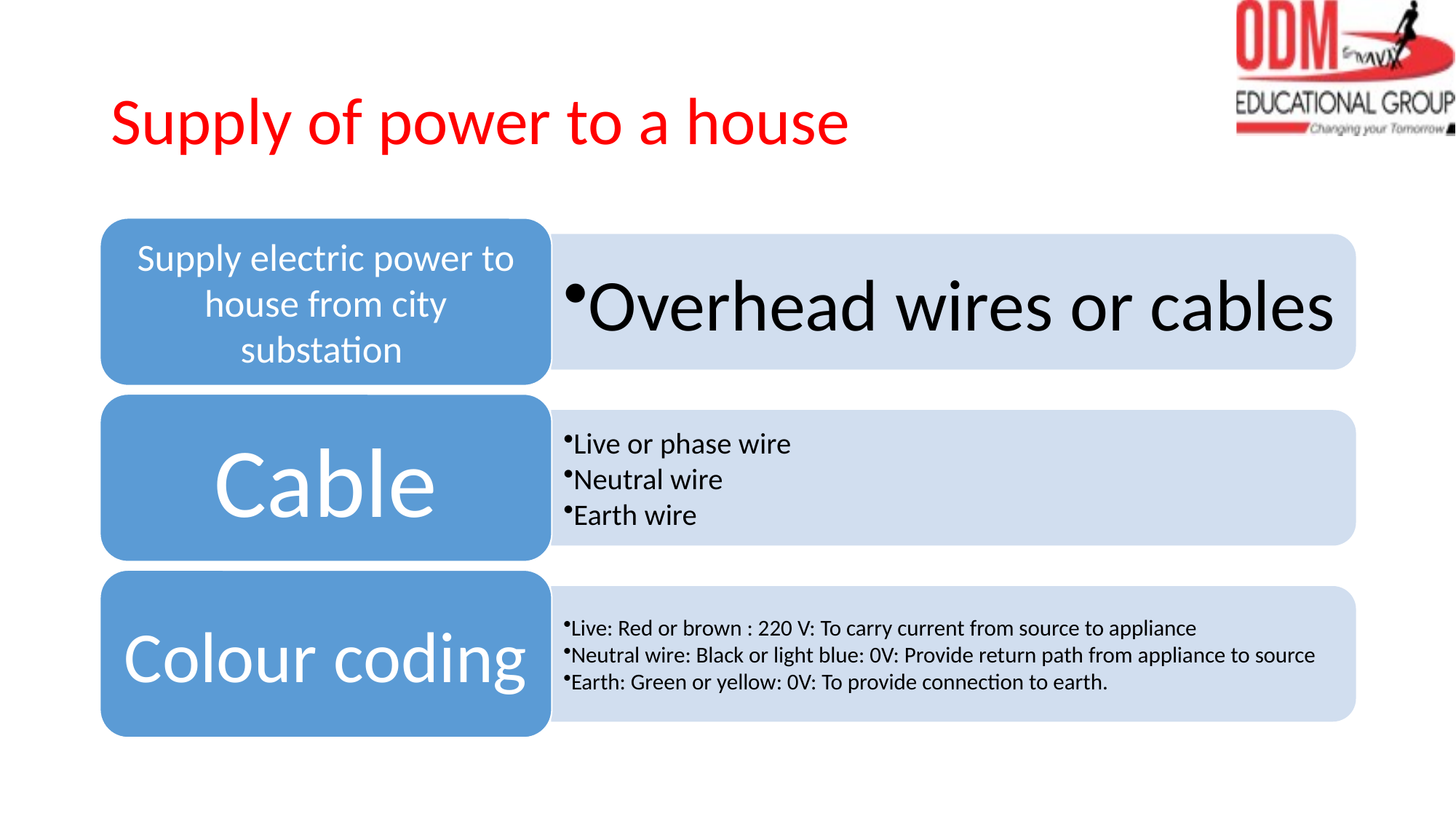

# Supply of power to a house
Supply electric power to house from city substation
Overhead wires or cables
Cable
Live or phase wire
Earth wire
Colour coding
Live: Red or brown : 220 V: To carry current from source to appliance
Neutral wire: Black or light blue: 0V: Provide return path from appliance to source
Neutral wire
Earth: Green or yellow: 0V: To provide connection to earth.